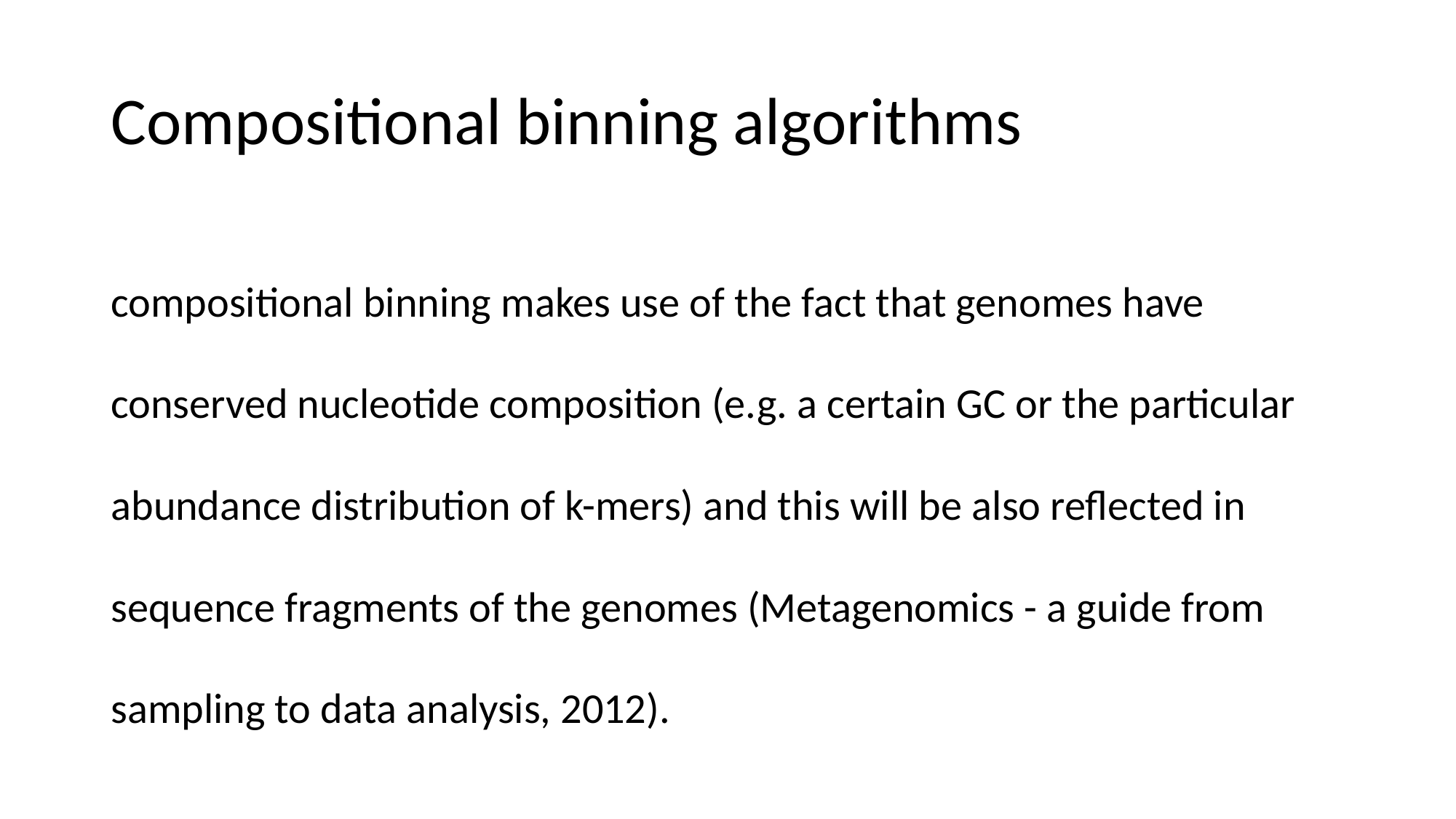

# Compositional binning algorithms
compositional binning makes use of the fact that genomes have conserved nucleotide composition (e.g. a certain GC or the particular abundance distribution of k-mers) and this will be also reflected in sequence fragments of the genomes (Metagenomics - a guide from sampling to data analysis, 2012).